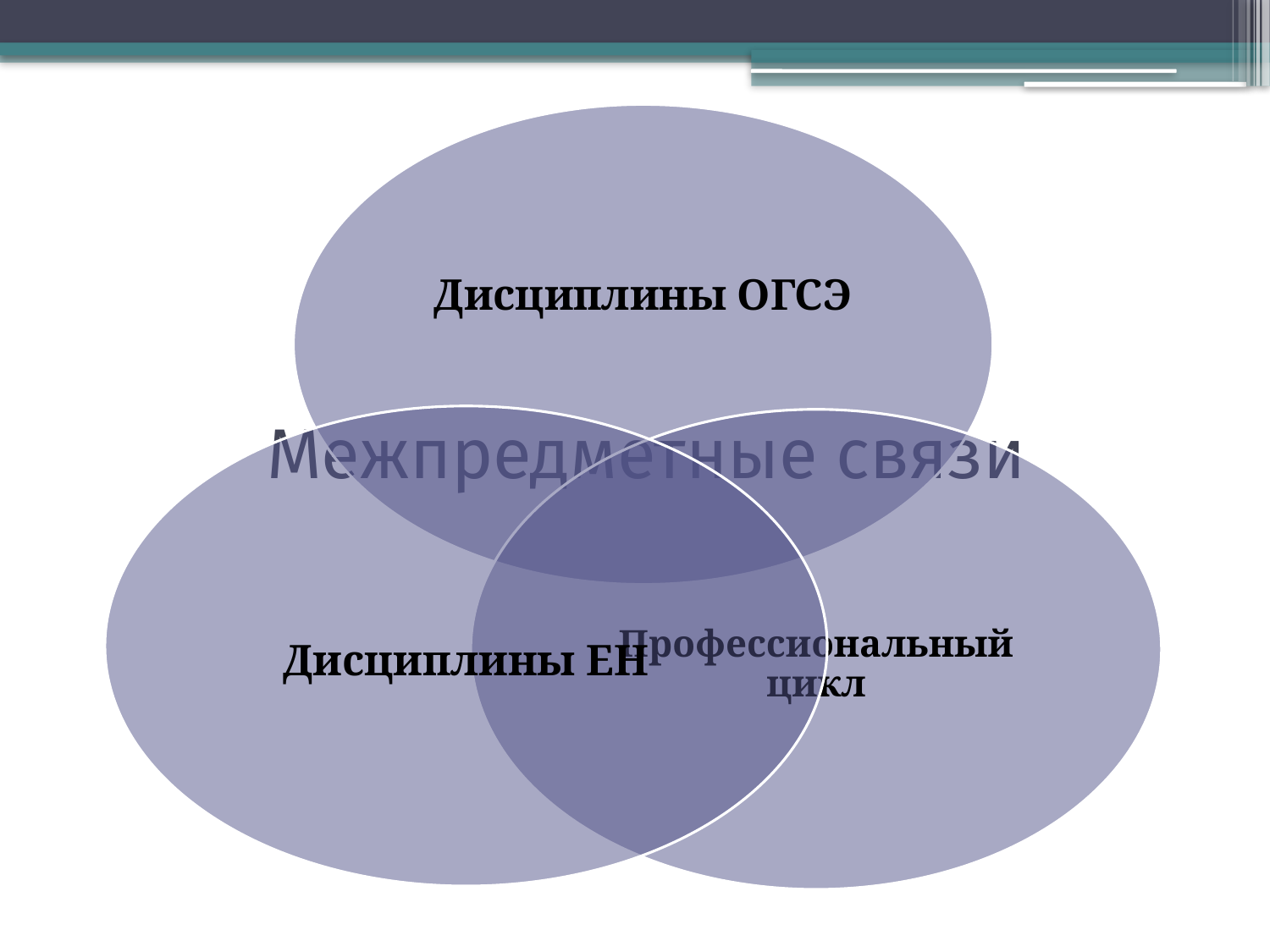

Дисциплины ОГСЭ
Профессиональный цикл
Дисциплины ЕН
# Межпредметные связи